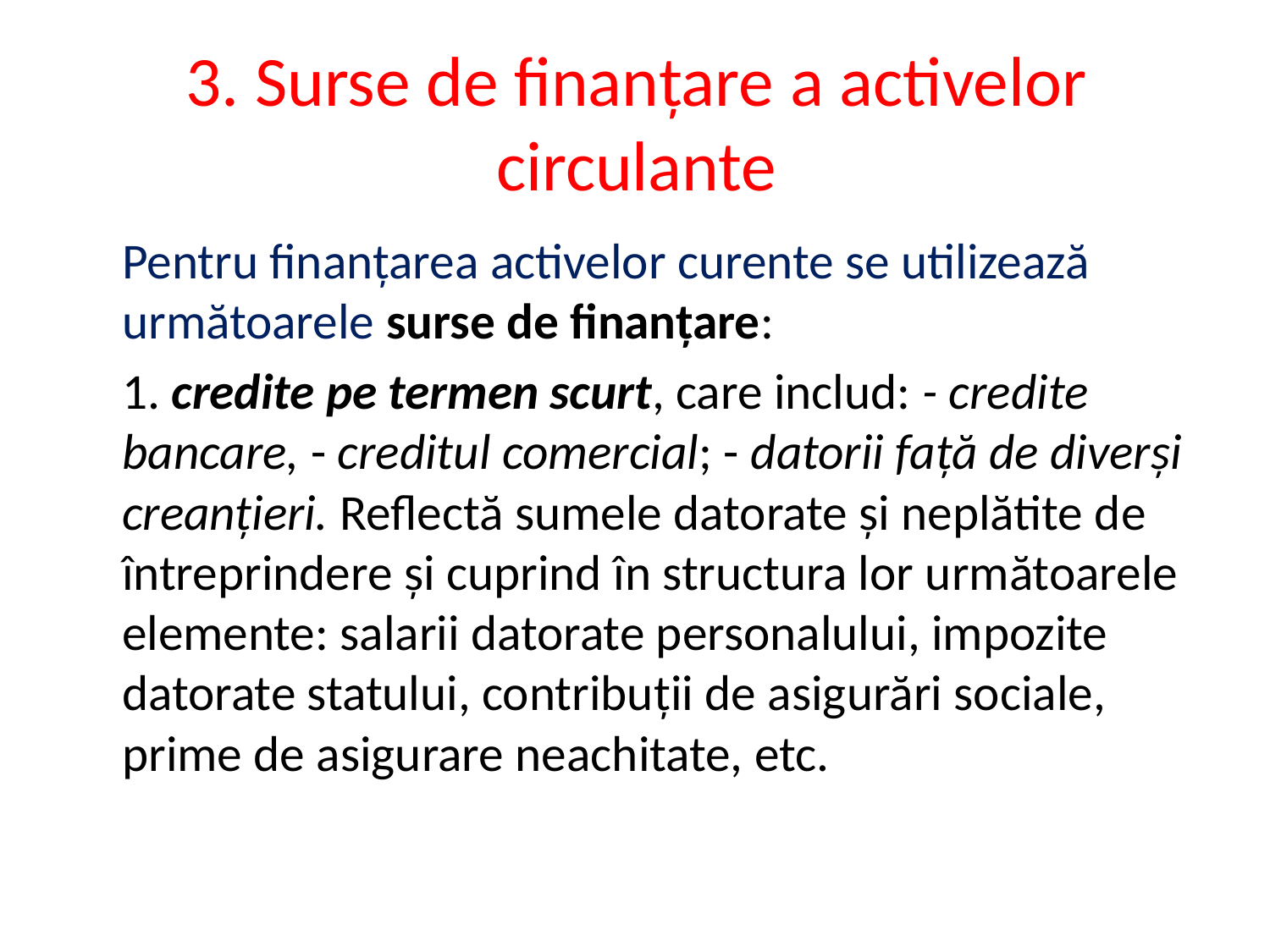

# 3. Surse de finanţare a activelor circulante
	Pentru finanţarea activelor curente se utilizează următoarele surse de finanţare:
	1. credite pe termen scurt, care includ: - credite bancare, - creditul comercial; - datorii faţă de diverşi creanţieri. Reflectă sumele datorate şi neplătite de întreprindere şi cuprind în structura lor următoarele elemente: salarii datorate personalului, impozite datorate statului, contribuţii de asigurări sociale, prime de asigurare neachitate, etc.